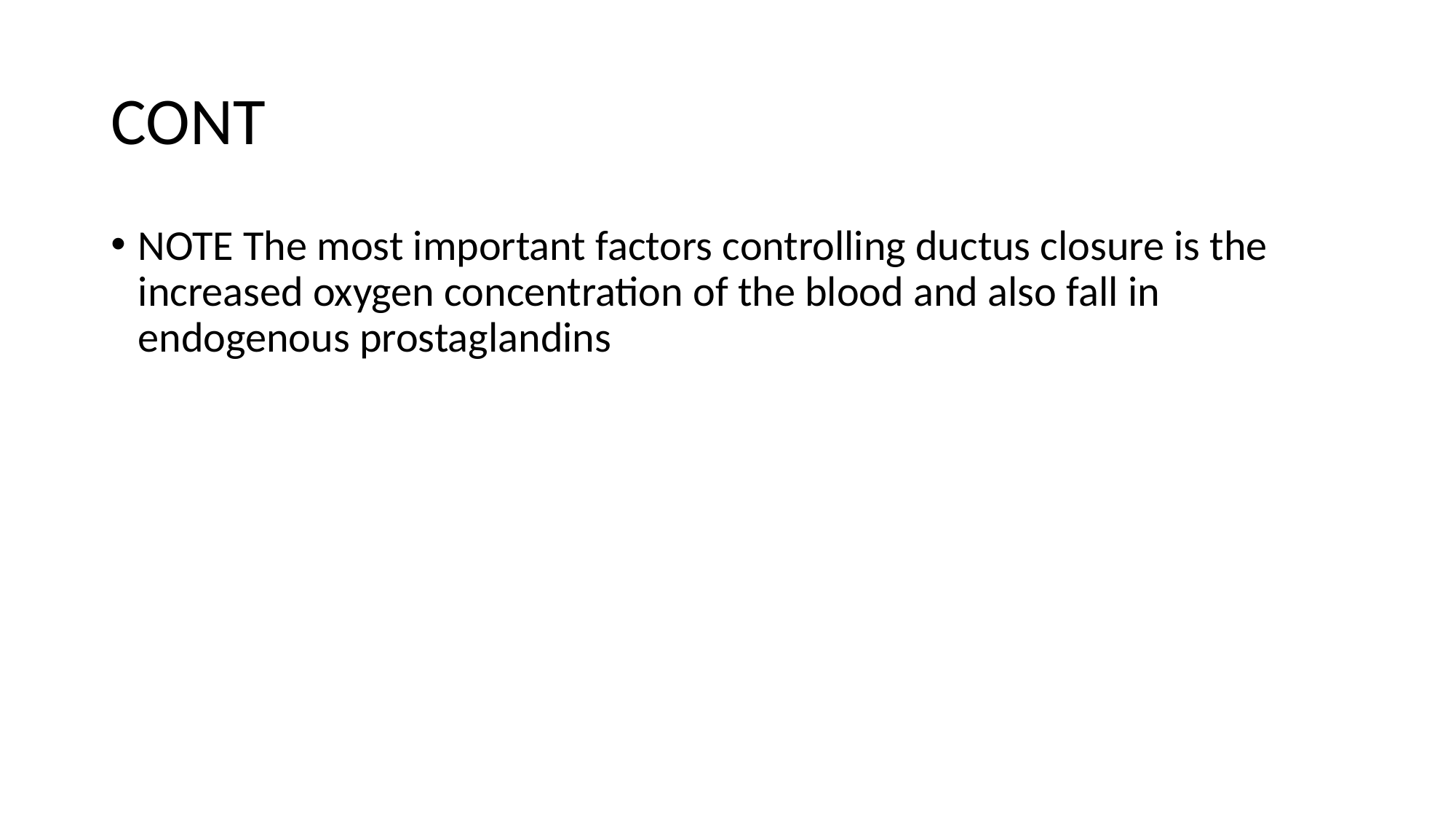

# CONT
NOTE The most important factors controlling ductus closure is the increased oxygen concentration of the blood and also fall in endogenous prostaglandins